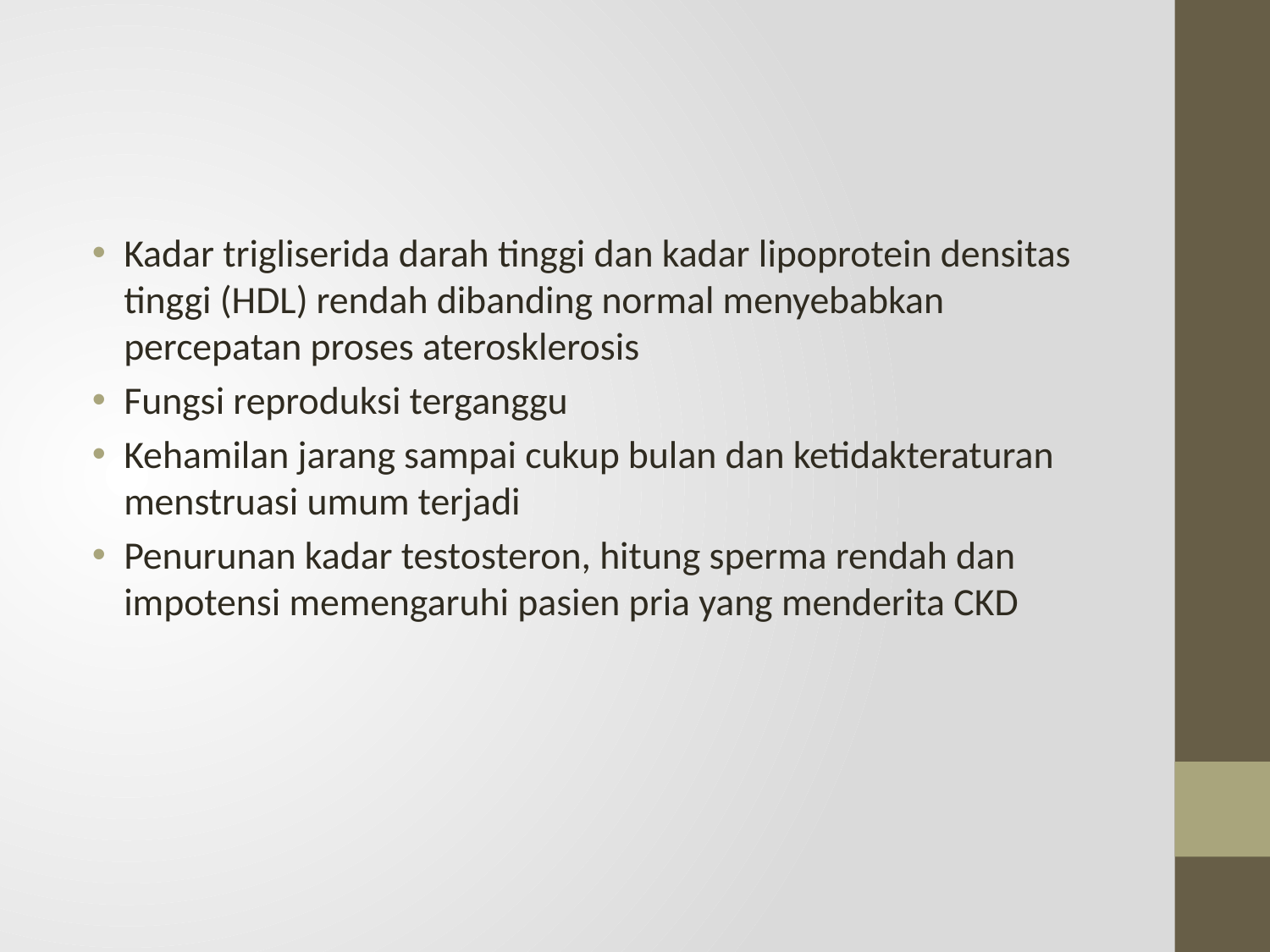

#
Kadar trigliserida darah tinggi dan kadar lipoprotein densitas tinggi (HDL) rendah dibanding normal menyebabkan percepatan proses aterosklerosis
Fungsi reproduksi terganggu
Kehamilan jarang sampai cukup bulan dan ketidakteraturan menstruasi umum terjadi
Penurunan kadar testosteron, hitung sperma rendah dan impotensi memengaruhi pasien pria yang menderita CKD